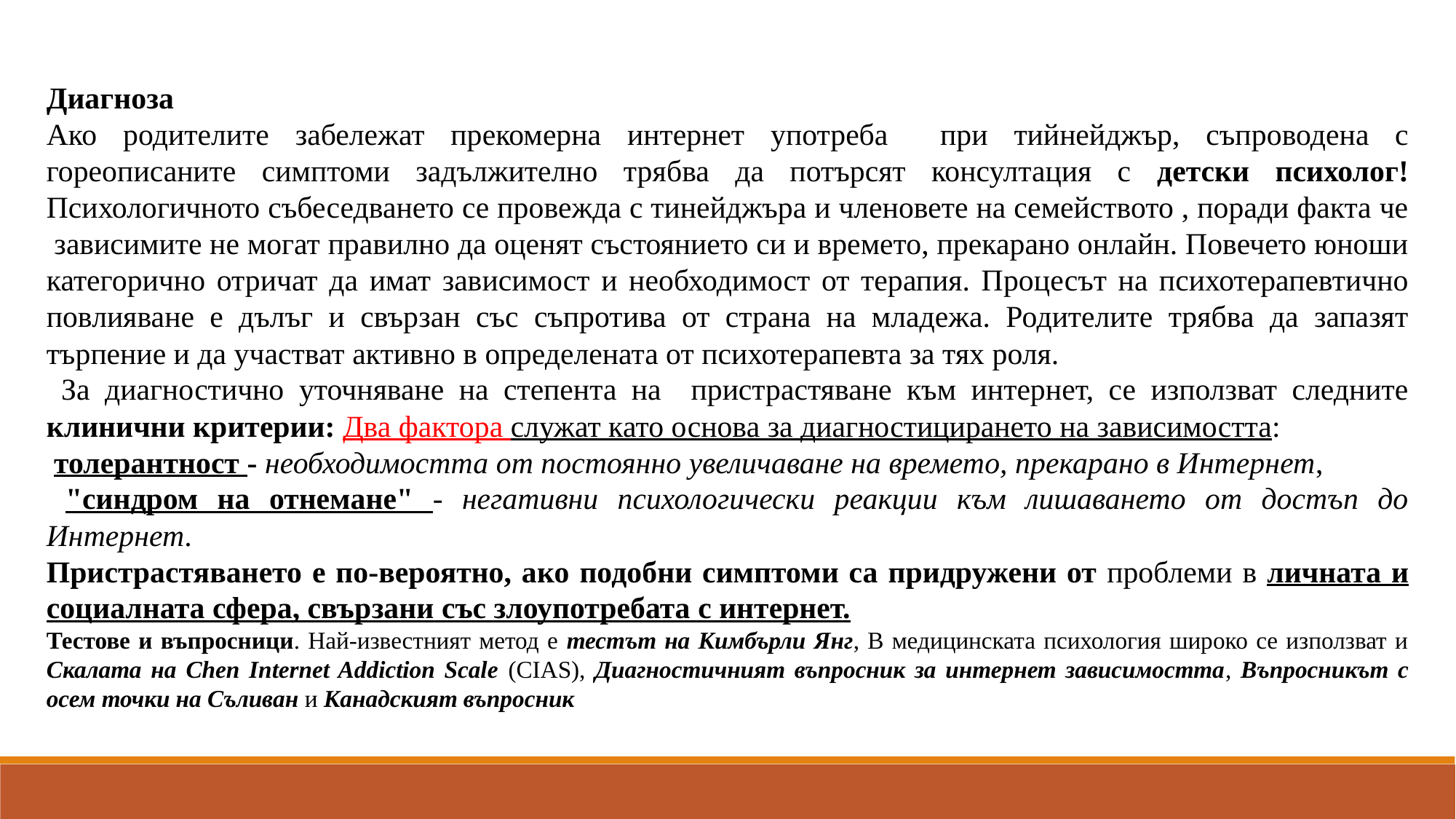

Диагноза
Ако родителите забележат прекомерна интернет употреба  при тийнейджър, съпроводена с гореописаните симптоми задължително трябва да потърсят консултация с детски психолог! Психологичното събеседването се провежда с тинейджъра и членовете на семейството , поради факта че  зависимите не могат правилно да оценят състоянието си и времето, прекарано онлайн. Повечето юноши категорично отричат да имат зависимост и необходимост от терапия. Процесът на психотерапевтично повлияване е дълъг и свързан със съпротива от страна на младежа. Родителите трябва да запазят търпение и да участват активно в определената от психотерапевта за тях роля.
 За диагностично уточняване на степента на  пристрастяване към интернет, се използват следните клинични критерии: Два фактора служат като основа за диагностицирането на зависимостта:
 толерантност - необходимостта от постоянно увеличаване на времето, прекарано в Интернет,
 "синдром на отнемане" - негативни психологически реакции към лишаването от достъп до Интернет.
Пристрастяването е по-вероятно, ако подобни симптоми са придружени от проблеми в личната и социалната сфера, свързани със злоупотребата с интернет.
Тестове и въпросници. Най-известният метод е тестът на Кимбърли Янг, В медицинската психология широко се използват и Скалата на Chen Internet Addiction Scale (CIAS), Диагностичният въпросник за интернет зависимостта, Въпросникът с осем точки на Съливан и Канадският въпросник